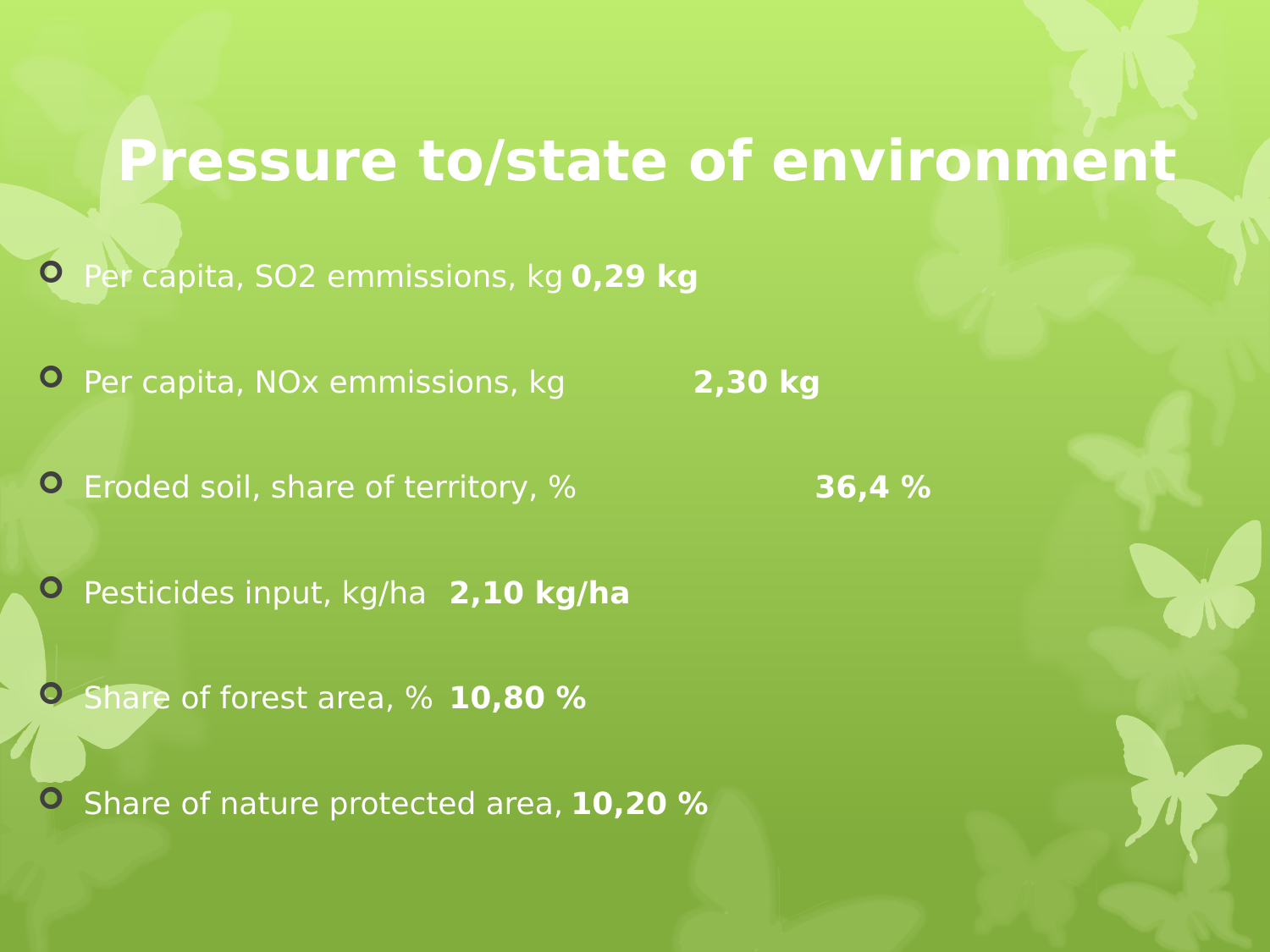

# Pressure to/state of environment
Per capita, SO2 emmissions, kg								0,29 kg

Per capita, NOx emmissions, kg  							2,30 kg

Eroded soil, share of territory, %					 		36,4 %

Pesticides input, kg/ha										2,10 kg/ha

Share of forest area, %										10,80 %

Share of nature protected area,								10,20 %